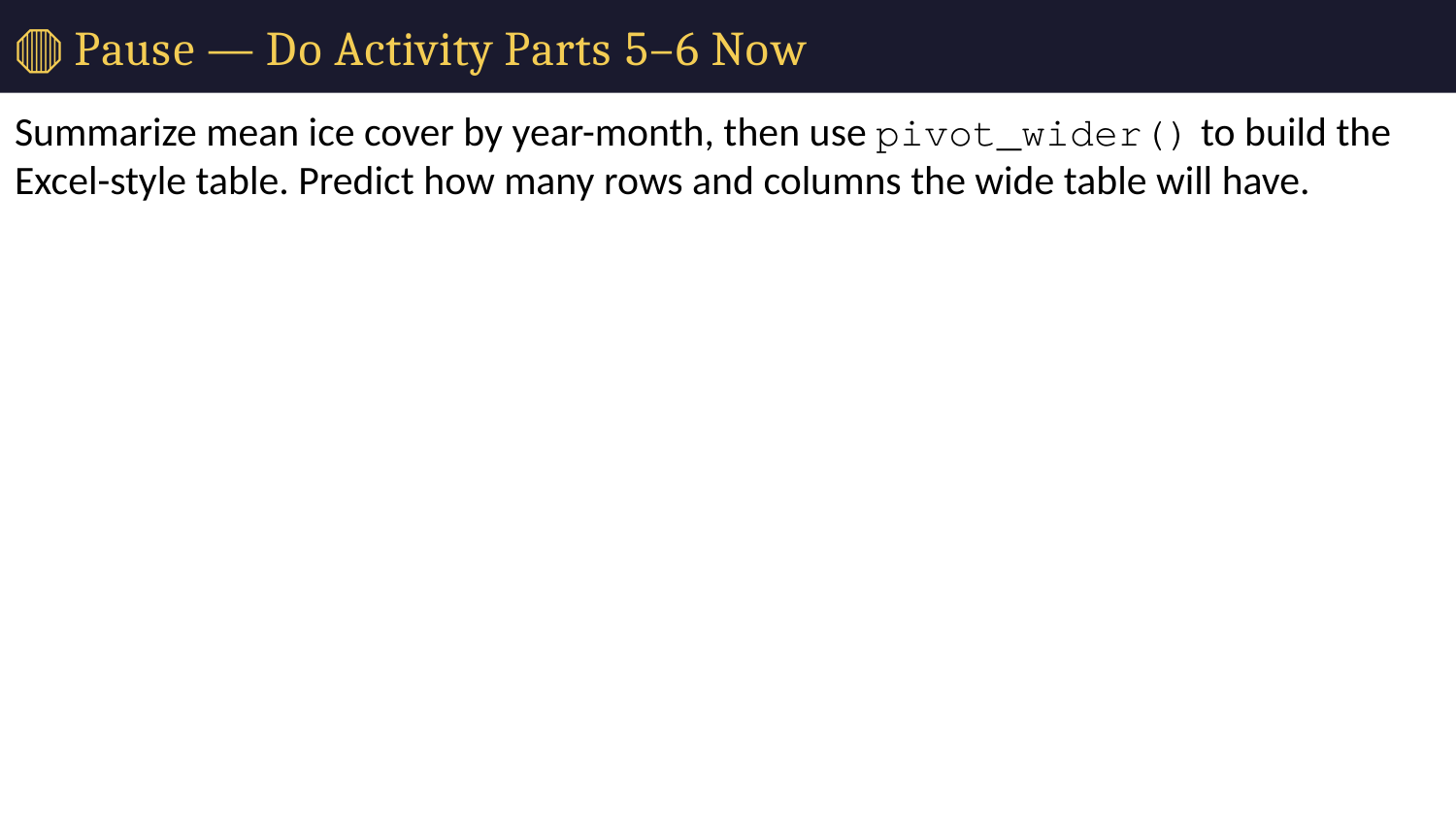

# 🛑 Pause — Do Activity Parts 5–6 Now
Summarize mean ice cover by year-month, then use pivot_wider() to build the Excel-style table. Predict how many rows and columns the wide table will have.